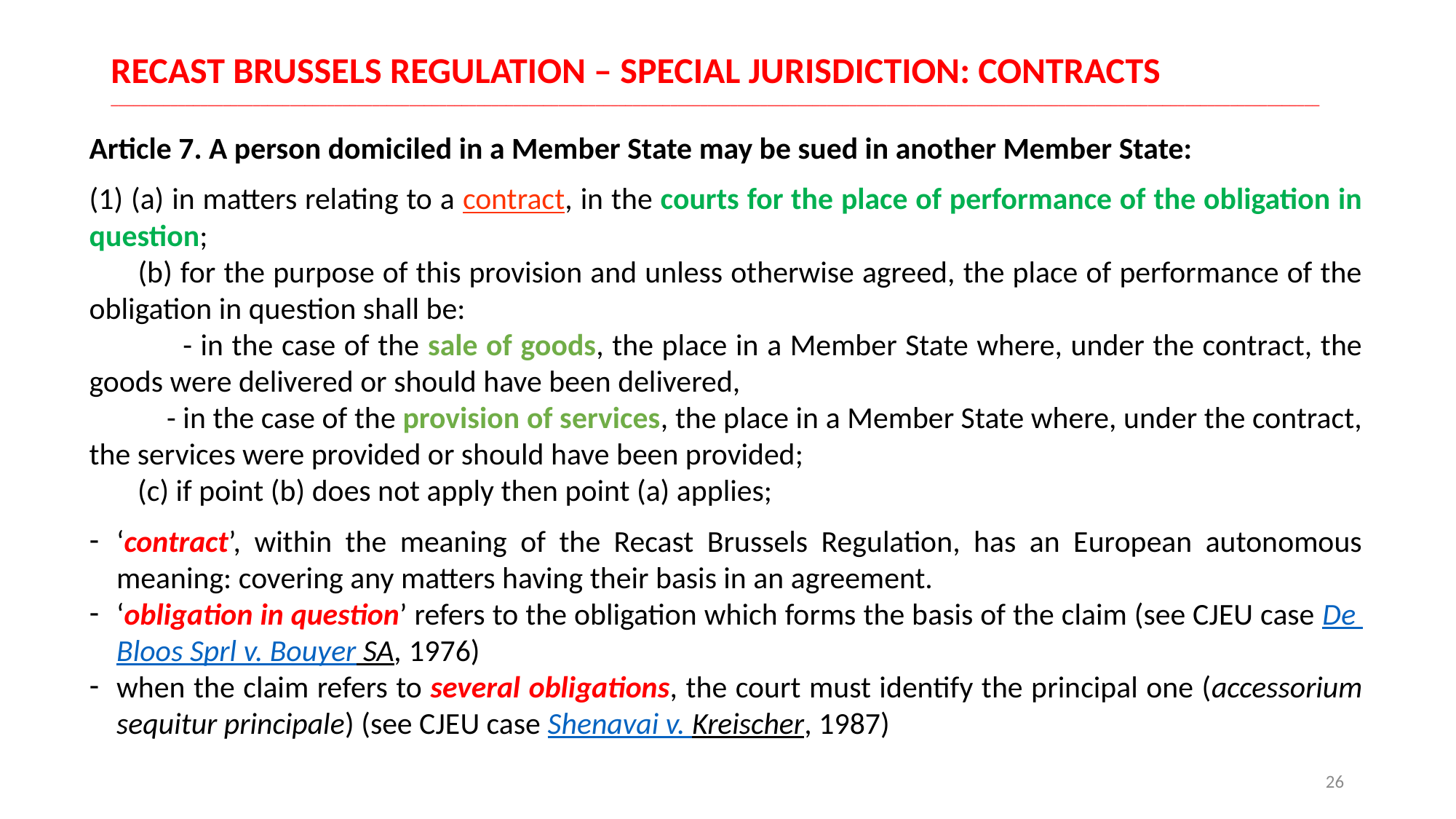

# RECAST BRUSSELS REGULATION – SPECIAL JURISDICTION: CONTRACTS __________________________________________________________________________________________________________________________________________________________________
Article 7. A person domiciled in a Member State may be sued in another Member State:

(1) (a) in matters relating to a contract, in the courts for the place of performance of the obligation in question;
      (b) for the purpose of this provision and unless otherwise agreed, the place of performance of the obligation in question shall be:
           - in the case of the sale of goods, the place in a Member State where, under the contract, the goods were delivered or should have been delivered,
           - in the case of the provision of services, the place in a Member State where, under the contract, the services were provided or should have been provided;
       (c) if point (b) does not apply then point (a) applies;

‘contract’, within the meaning of the Recast Brussels Regulation, has an European autonomous meaning: covering any matters having their basis in an agreement.
‘obligation in question’ refers to the obligation which forms the basis of the claim (see CJEU case De Bloos Sprl v. Bouyer SA, 1976)
when the claim refers to several obligations, the court must identify the principal one (accessorium sequitur principale) (see CJEU case Shenavai v. Kreischer, 1987)
26